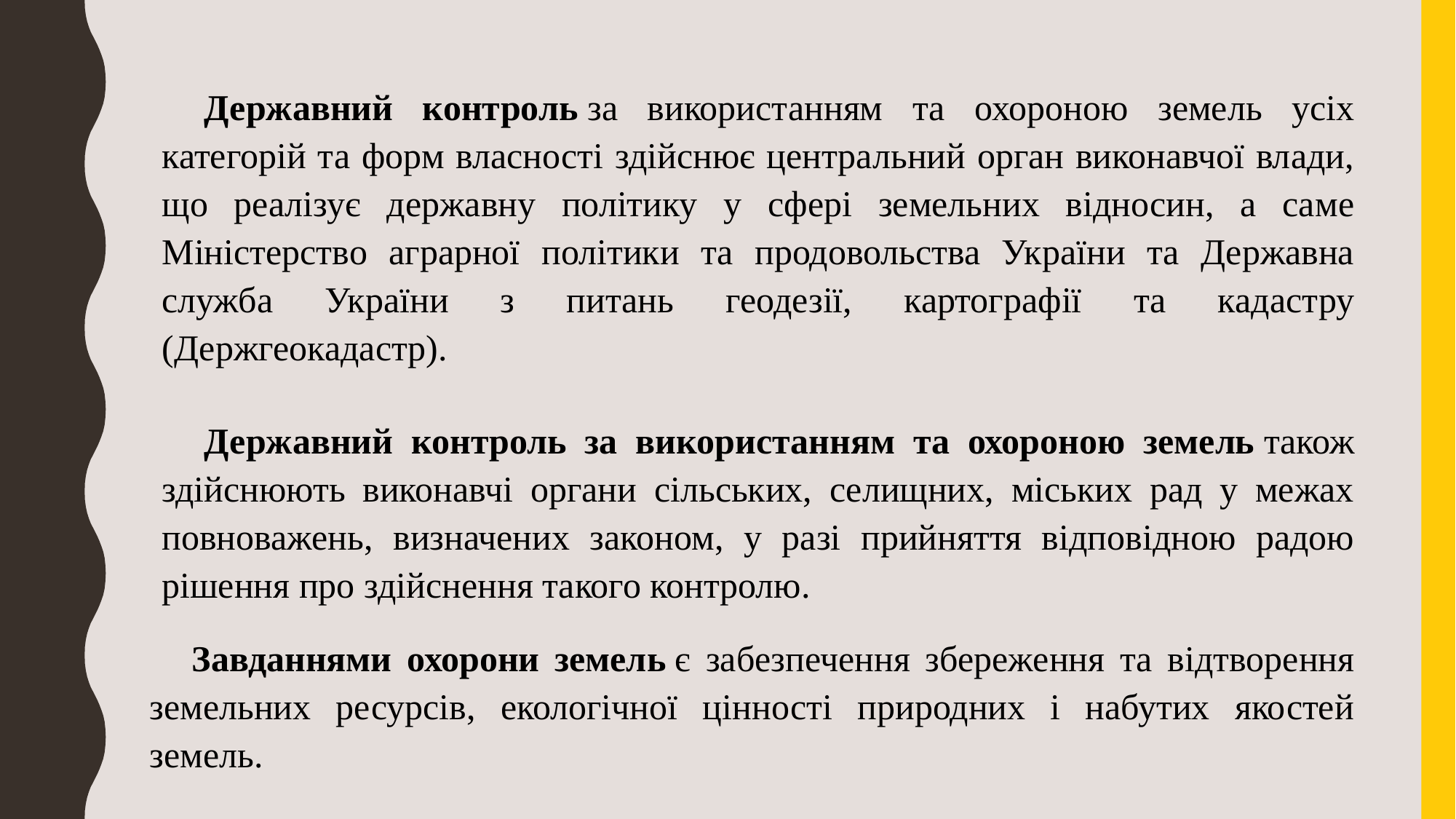

Державний контроль за використанням та охороною земель усіх категорій та форм власності здійснює центральний орган виконавчої влади, що реалізує державну політику у сфері земельних відносин, а саме Міністерство аграрної політики та продовольства України та Державна служба України з питань геодезії, картографії та кадастру (Держгеокадастр).

Державний контроль за використанням та охороною земель також здійснюють виконавчі органи сільських, селищних, міських рад у межах повноважень, визначених законом, у разі прийняття відповідною радою рішення про здійснення такого контролю.

Завданнями охорони земель є забезпечення збереження та відтворення земельних ресурсів, екологічної цінності природних і набутих якостей земель.